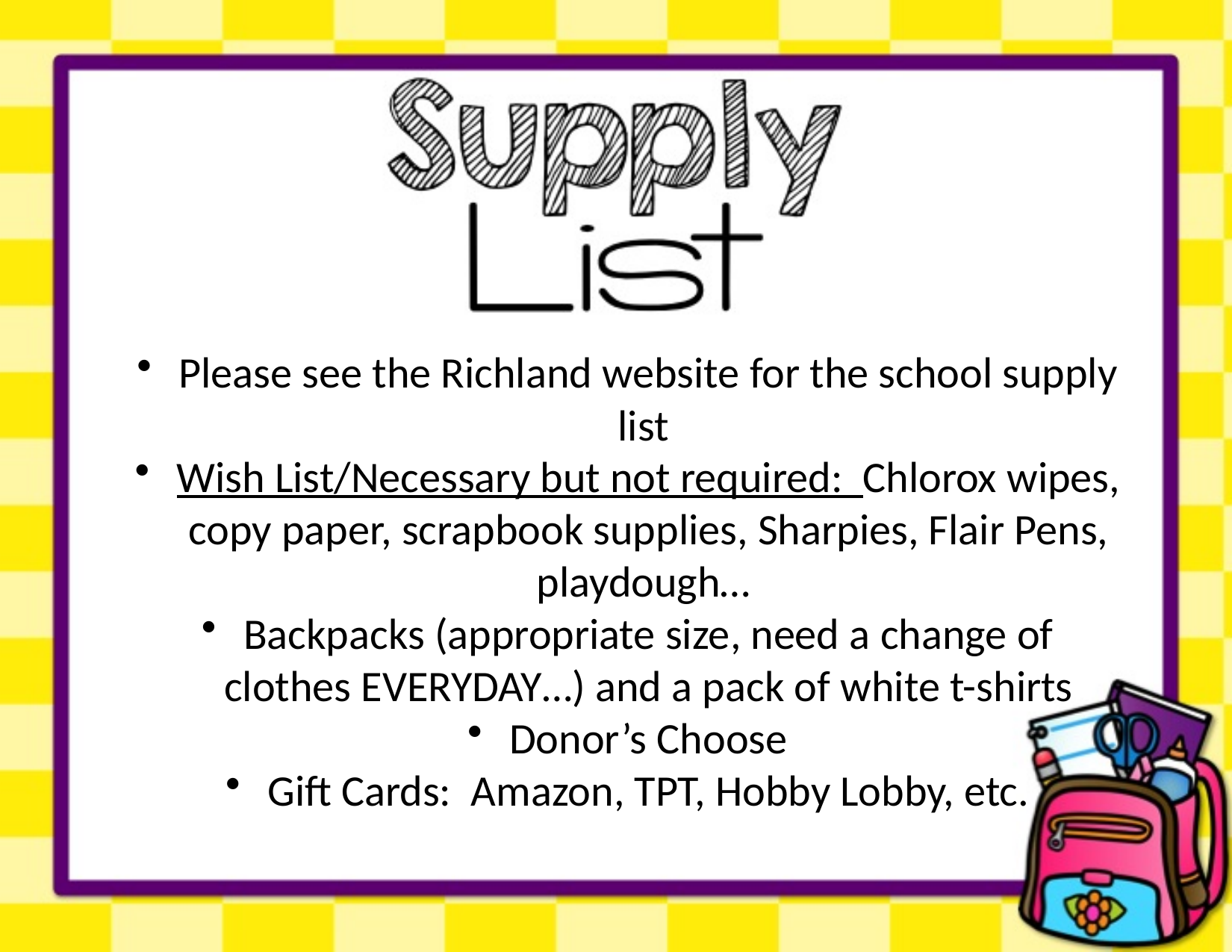

Please see the Richland website for the school supply list
Wish List/Necessary but not required:  Chlorox wipes, copy paper, scrapbook supplies, Sharpies, Flair Pens, playdough…
Backpacks (appropriate size, need a change of clothes EVERYDAY…) and a pack of white t-shirts
Donor’s Choose
Gift Cards:  Amazon, TPT, Hobby Lobby, etc.